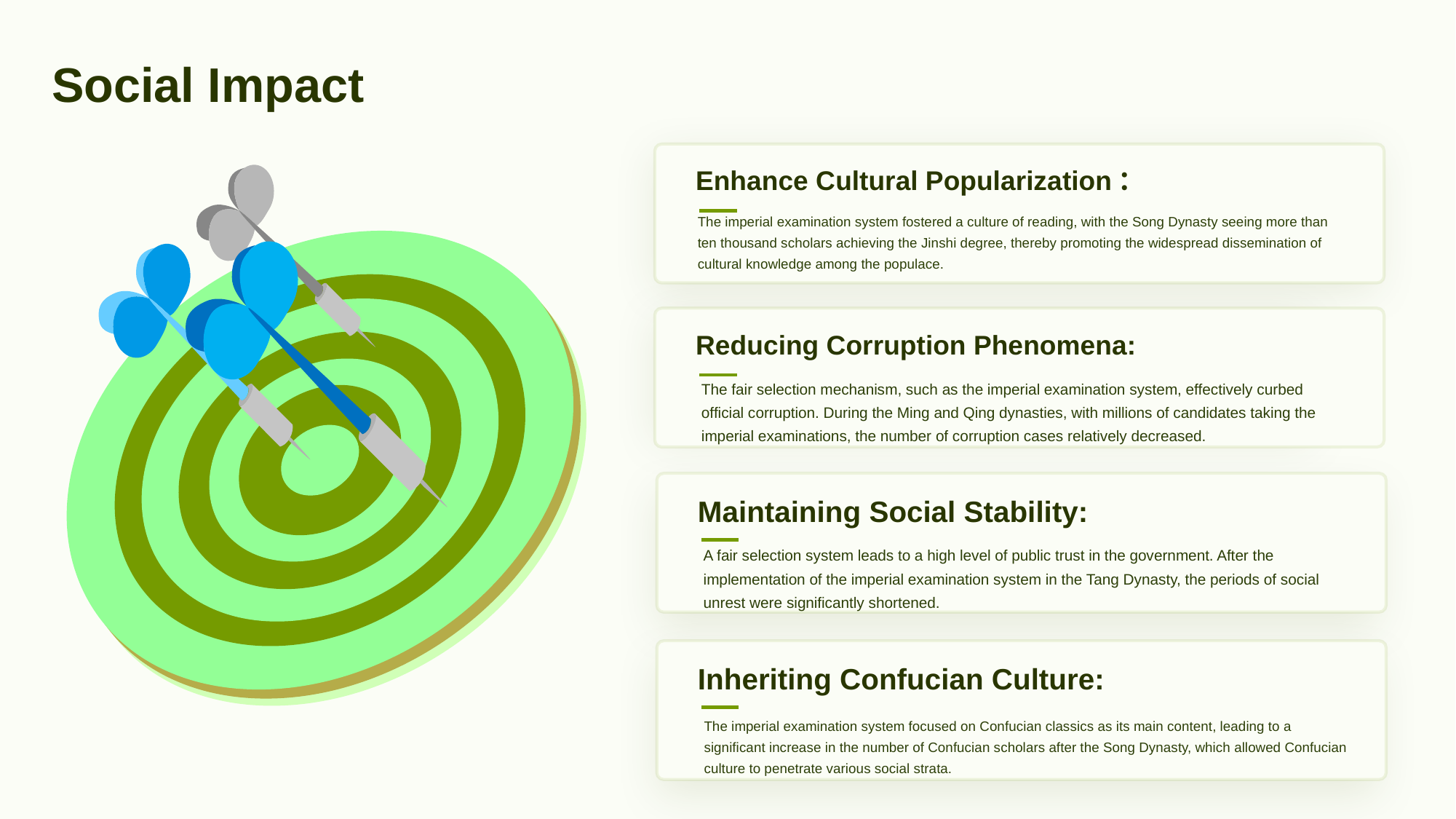

Social Impact

Enhance Cultural Popularization：

The imperial examination system fostered a culture of reading, with the Song Dynasty seeing more than ten thousand scholars achieving the Jinshi degree, thereby promoting the widespread dissemination of cultural knowledge among the populace.

Reducing Corruption Phenomena:
The fair selection mechanism, such as the imperial examination system, effectively curbed official corruption. During the Ming and Qing dynasties, with millions of candidates taking the imperial examinations, the number of corruption cases relatively decreased.

Maintaining Social Stability:
A fair selection system leads to a high level of public trust in the government. After the implementation of the imperial examination system in the Tang Dynasty, the periods of social unrest were significantly shortened.

Inheriting Confucian Culture:
The imperial examination system focused on Confucian classics as its main content, leading to a significant increase in the number of Confucian scholars after the Song Dynasty, which allowed Confucian culture to penetrate various social strata.